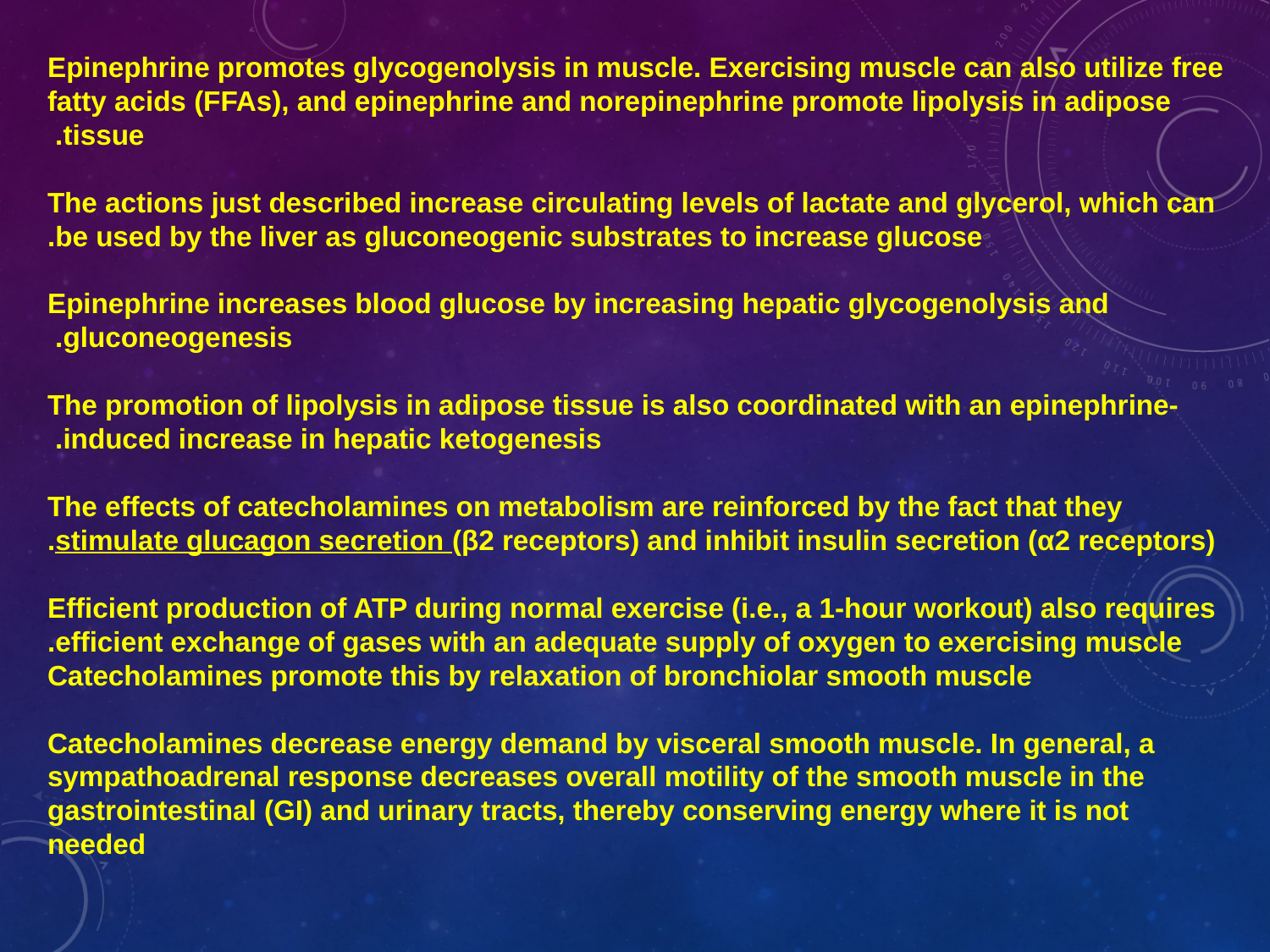

Epinephrine promotes glycogenolysis in muscle. Exercising muscle can also utilize free fatty acids (FFAs), and epinephrine and norepinephrine promote lipolysis in adipose tissue.

The actions just described increase circulating levels of lactate and glycerol, which can be used by the liver as gluconeogenic substrates to increase glucose.

 Epinephrine increases blood glucose by increasing hepatic glycogenolysis and gluconeogenesis.

The promotion of lipolysis in adipose tissue is also coordinated with an epinephrine-induced increase in hepatic ketogenesis.

The effects of catecholamines on metabolism are reinforced by the fact that they stimulate glucagon secretion (β2 receptors) and inhibit insulin secretion (α2 receptors).

Efficient production of ATP during normal exercise (i.e., a 1-hour workout) also requires efficient exchange of gases with an adequate supply of oxygen to exercising muscle.
Catecholamines promote this by relaxation of bronchiolar smooth muscle

Catecholamines decrease energy demand by visceral smooth muscle. In general, a sympathoadrenal response decreases overall motility of the smooth muscle in the gastrointestinal (GI) and urinary tracts, thereby conserving energy where it is not needed